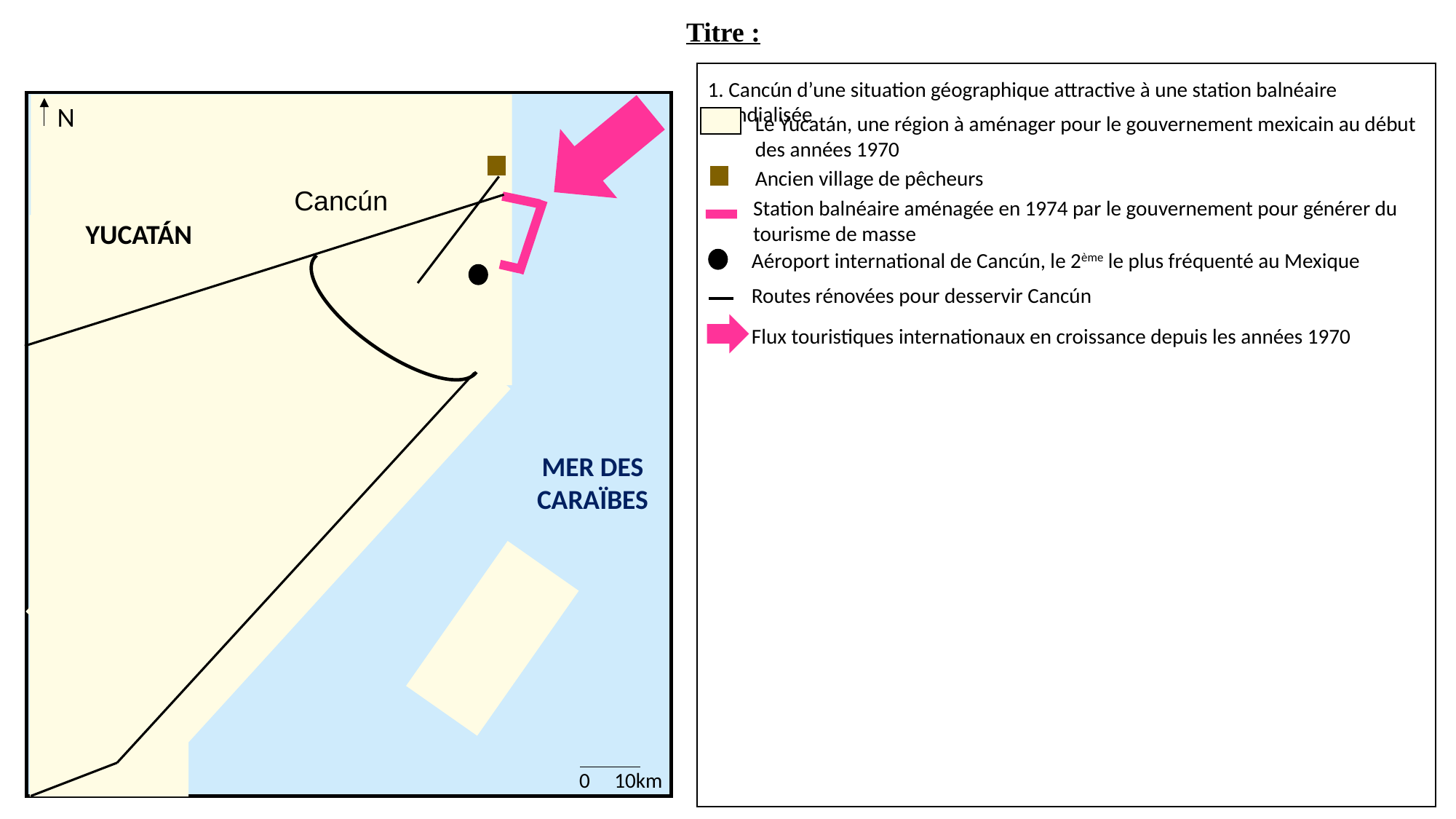

Titre :

1. Cancún d’une situation géographique attractive à une station balnéaire mondialisée

N
Le Yucatán, une région à aménager pour le gouvernement mexicain au début des années 1970

Ancien village de pêcheurs

Cancún
Station balnéaire aménagée en 1974 par le gouvernement pour générer du tourisme de masse
YUCATÁN
Aéroport international de Cancún, le 2ème le plus fréquenté au Mexique

Routes rénovées pour desservir Cancún

Flux touristiques internationaux en croissance depuis les années 1970

MER DES CARAÏBES

0
10km